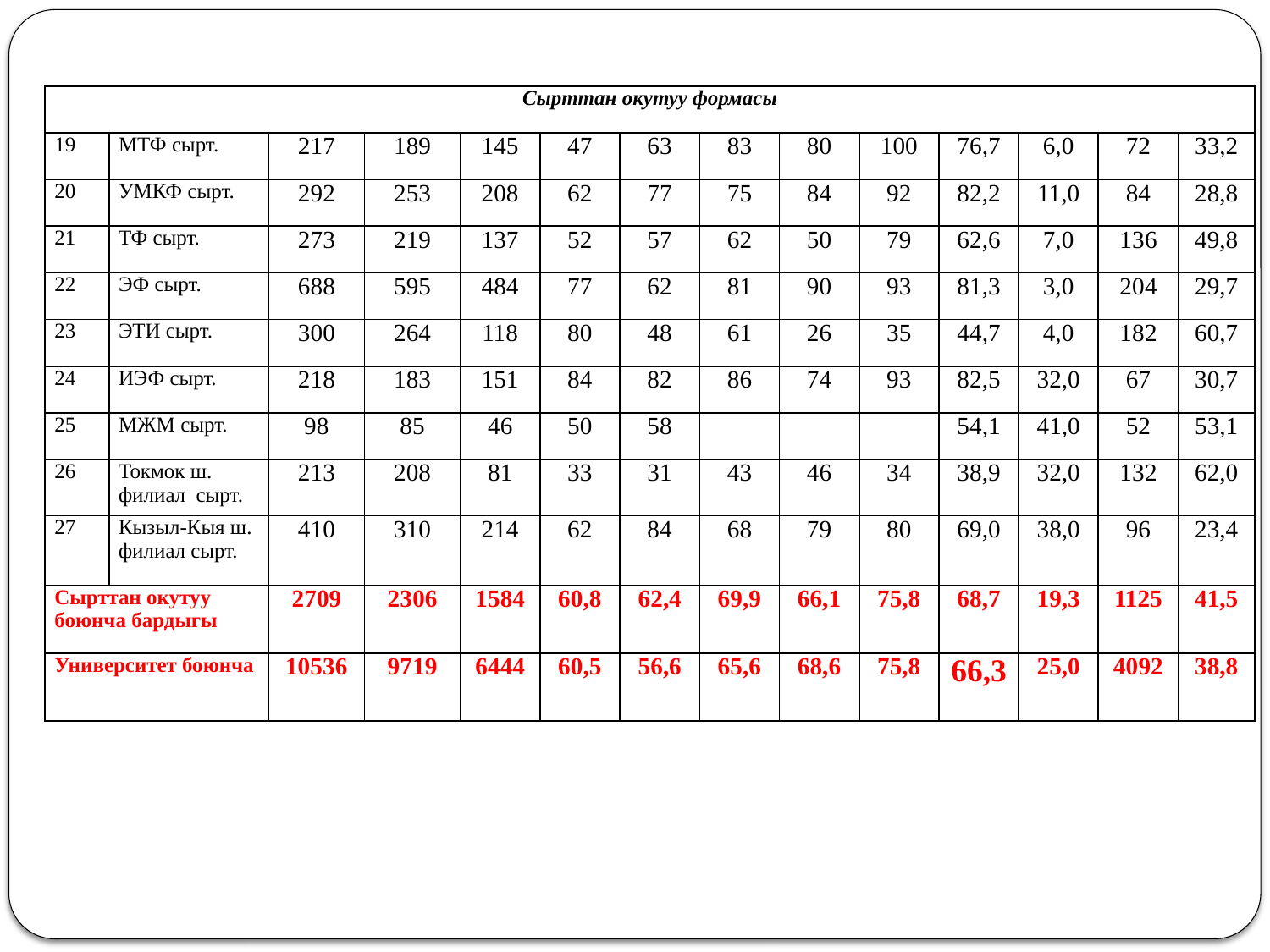

| Сырттан окутуу формасы |  |  |  |  |  |  |  |  |  |  |  |  |  |
| --- | --- | --- | --- | --- | --- | --- | --- | --- | --- | --- | --- | --- | --- |
| 19 | МТФ сырт. | 217 | 189 | 145 | 47 | 63 | 83 | 80 | 100 | 76,7 | 6,0 | 72 | 33,2 |
| 20 | УМКФ сырт. | 292 | 253 | 208 | 62 | 77 | 75 | 84 | 92 | 82,2 | 11,0 | 84 | 28,8 |
| 21 | ТФ сырт. | 273 | 219 | 137 | 52 | 57 | 62 | 50 | 79 | 62,6 | 7,0 | 136 | 49,8 |
| 22 | ЭФ сырт. | 688 | 595 | 484 | 77 | 62 | 81 | 90 | 93 | 81,3 | 3,0 | 204 | 29,7 |
| 23 | ЭТИ сырт. | 300 | 264 | 118 | 80 | 48 | 61 | 26 | 35 | 44,7 | 4,0 | 182 | 60,7 |
| 24 | ИЭФ сырт. | 218 | 183 | 151 | 84 | 82 | 86 | 74 | 93 | 82,5 | 32,0 | 67 | 30,7 |
| 25 | МЖМ сырт. | 98 | 85 | 46 | 50 | 58 |  |  |  | 54,1 | 41,0 | 52 | 53,1 |
| 26 | Токмок ш. филиал сырт. | 213 | 208 | 81 | 33 | 31 | 43 | 46 | 34 | 38,9 | 32,0 | 132 | 62,0 |
| 27 | Кызыл-Кыя ш. филиал сырт. | 410 | 310 | 214 | 62 | 84 | 68 | 79 | 80 | 69,0 | 38,0 | 96 | 23,4 |
| Сырттан окутуу боюнча бардыгы |  | 2709 | 2306 | 1584 | 60,8 | 62,4 | 69,9 | 66,1 | 75,8 | 68,7 | 19,3 | 1125 | 41,5 |
| Университет боюнча |  | 10536 | 9719 | 6444 | 60,5 | 56,6 | 65,6 | 68,6 | 75,8 | 66,3 | 25,0 | 4092 | 38,8 |